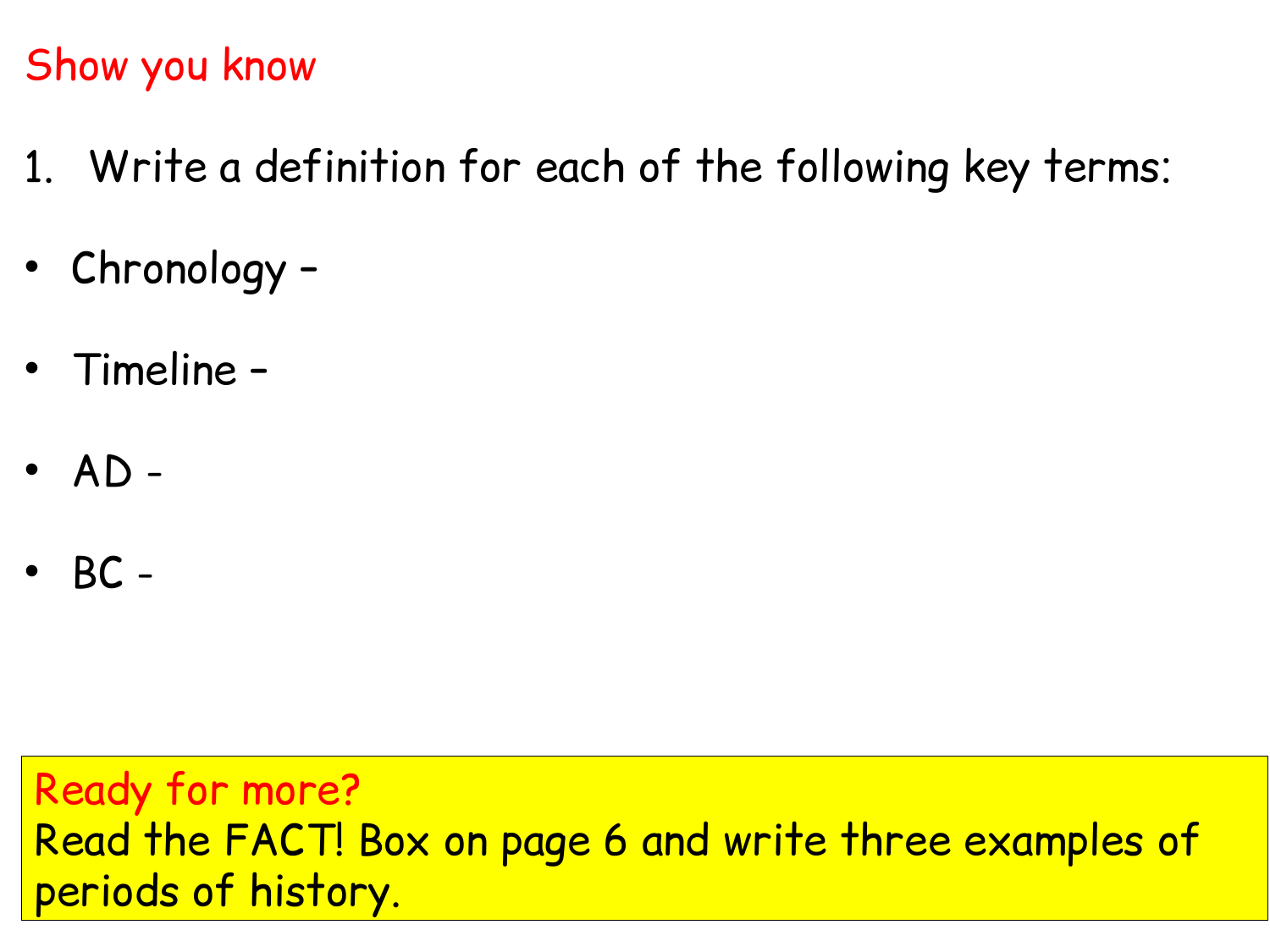

Show you know

Write a definition for each of the following key terms:

Chronology –

Timeline –

AD -

BC -
Ready for more?
Read the FACT! Box on page 6 and write three examples of periods of history.